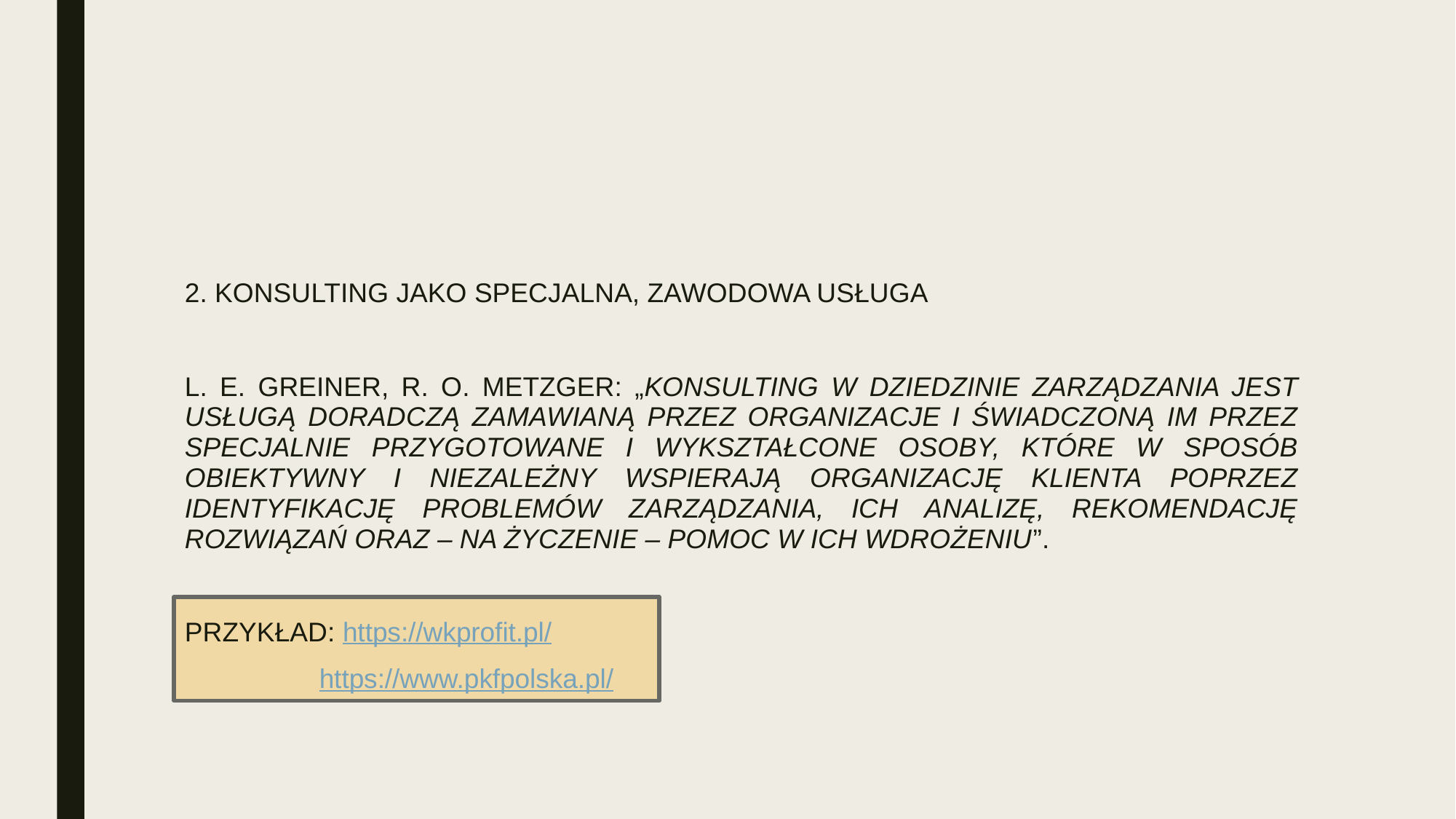

#
2. KONSULTING JAKO SPECJALNA, ZAWODOWA USŁUGA

L. E. GREINER, R. O. METZGER: „KONSULTING W DZIEDZINIE ZARZĄDZANIA JEST USŁUGĄ DORADCZĄ ZAMAWIANĄ PRZEZ ORGANIZACJE I ŚWIADCZONĄ IM PRZEZ SPECJALNIE PRZYGOTOWANE I WYKSZTAŁCONE OSOBY, KTÓRE W SPOSÓB OBIEKTYWNY I NIEZALEŻNY WSPIERAJĄ ORGANIZACJĘ KLIENTA POPRZEZ IDENTYFIKACJĘ PROBLEMÓW ZARZĄDZANIA, ICH ANALIZĘ, REKOMENDACJĘ ROZWIĄZAŃ ORAZ – NA ŻYCZENIE – POMOC W ICH WDROŻENIU”.

PRZYKŁAD: https://wkprofit.pl/
	     https://www.pkfpolska.pl/